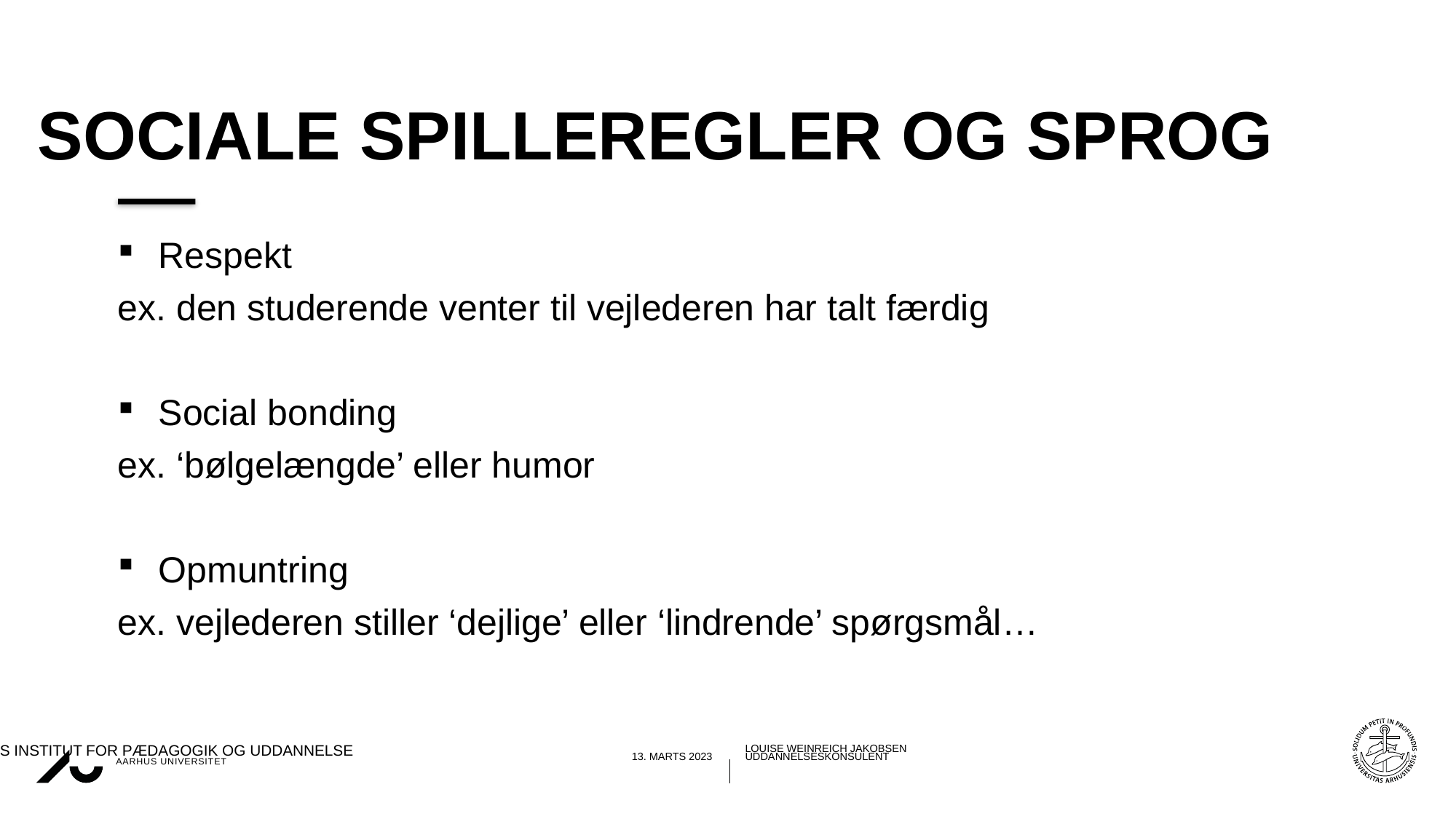

# Sociale spilleregler og sprog
Respekt
ex. den studerende venter til vejlederen har talt færdig

Social bonding
ex. ‘bølgelængde’ eller humor

Opmuntring
ex. vejlederen stiller ‘dejlige’ eller ‘lindrende’ spørgsmål…

23-03-202311-12-2019